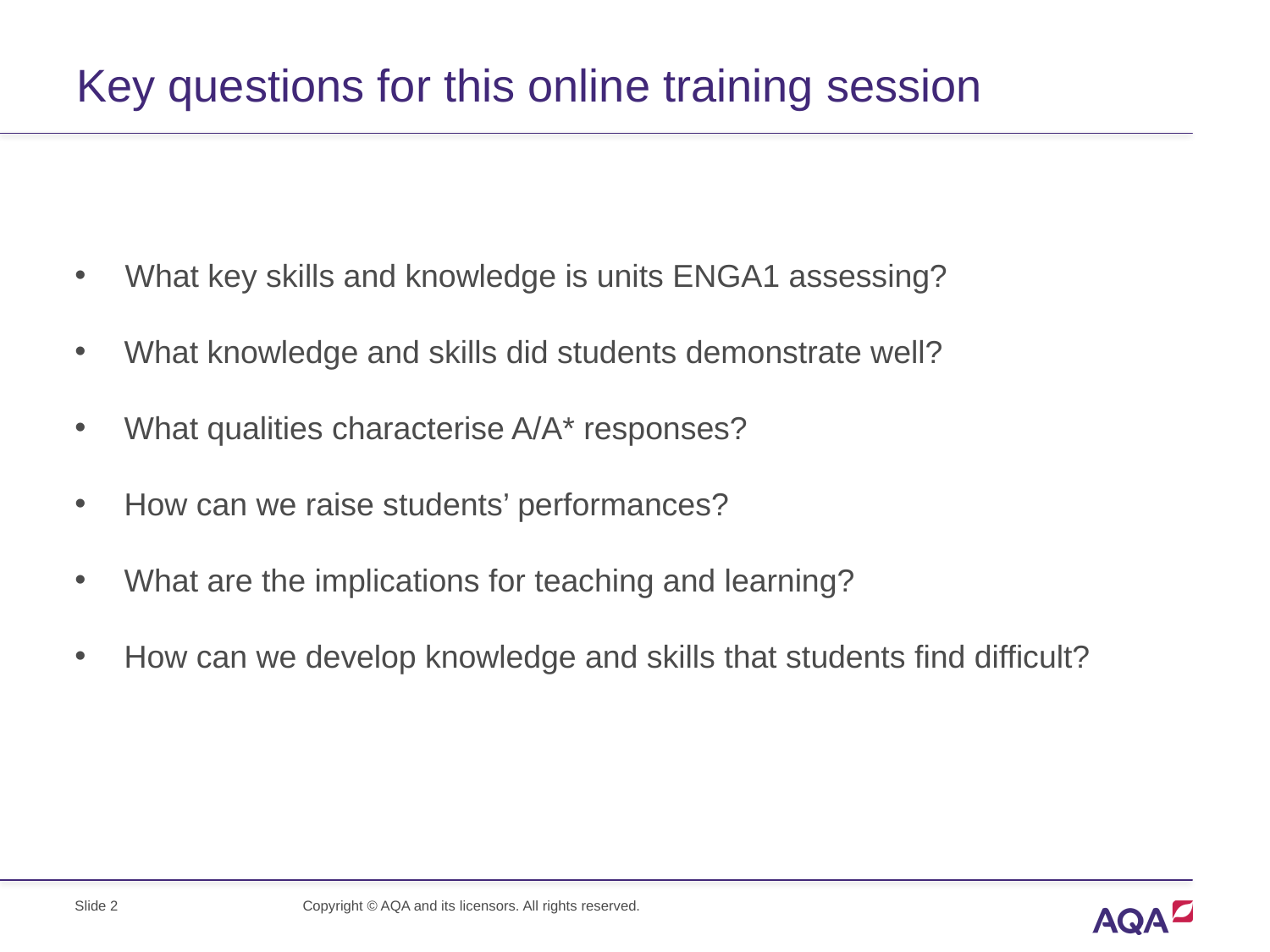

# Key questions for this online training session
What key skills and knowledge is units ENGA1 assessing?

What knowledge and skills did students demonstrate well?

What qualities characterise A/A* responses?

How can we raise students’ performances?

What are the implications for teaching and learning?

How can we develop knowledge and skills that students find difficult?

Slide 2
Copyright © AQA and its licensors. All rights reserved.